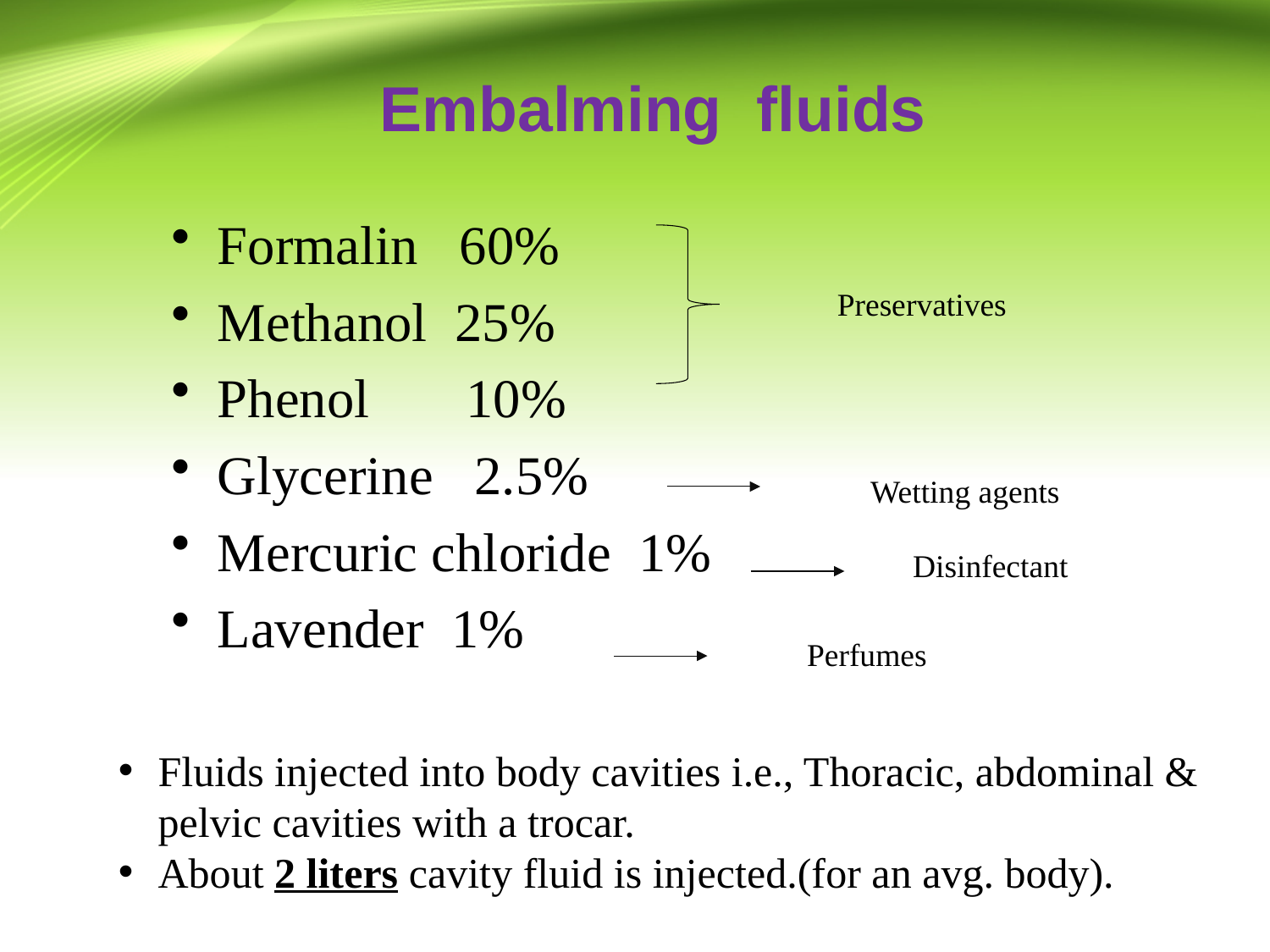

# Embalming  fluids
Formalin   60%
Methanol  25%
Phenol       10%
Glycerine   2.5%
Mercuric chloride  1%
Lavender  1%

Preservatives
Wetting agents
Disinfectant
Perfumes
Fluids injected into body cavities i.e., Thoracic, abdominal & pelvic cavities with a trocar.
About 2 liters cavity fluid is injected.(for an avg. body).